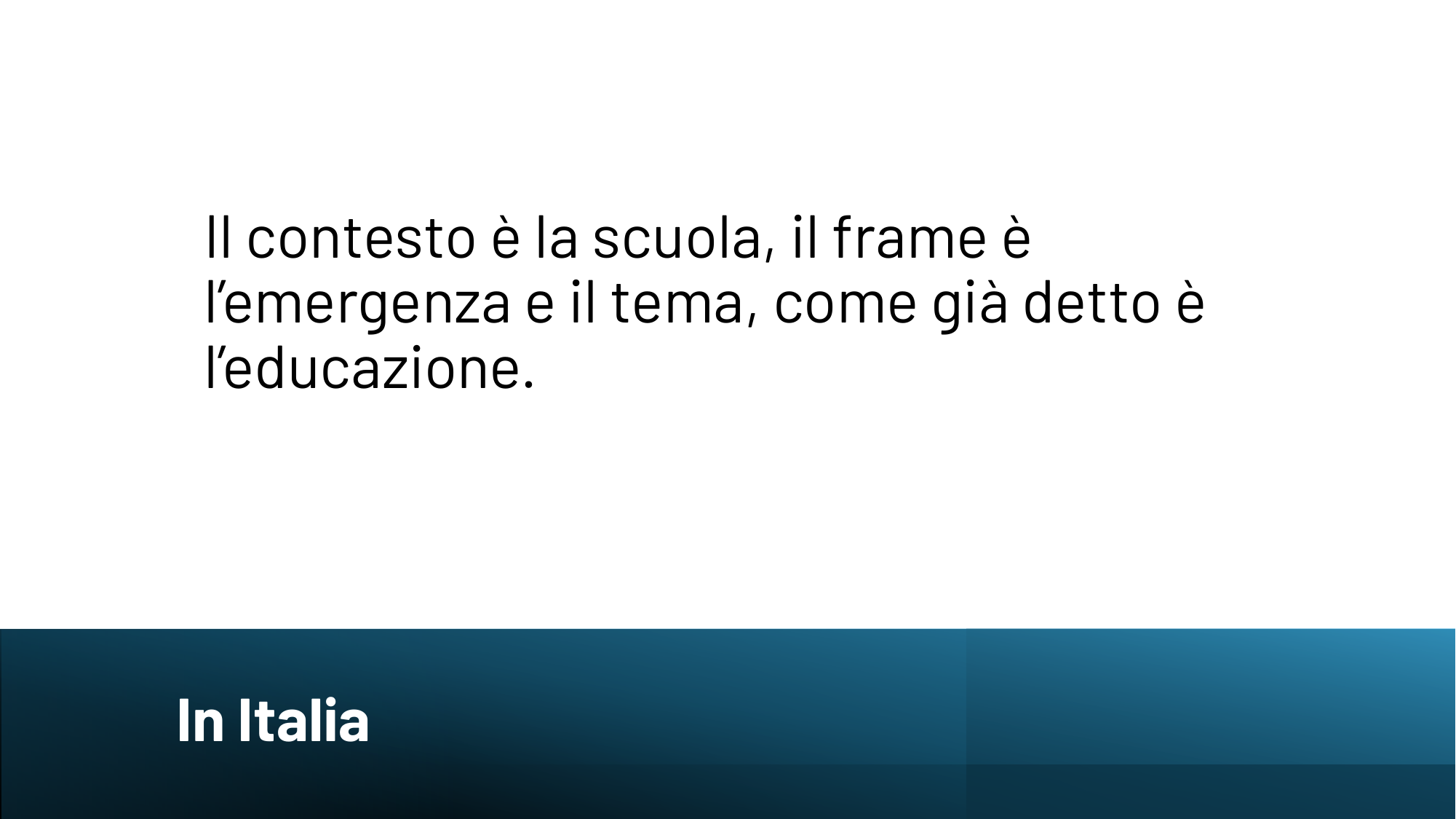

Il contesto è la scuola, il frame è l’emergenza e il tema, come già detto è l’educazione.

# In Italia